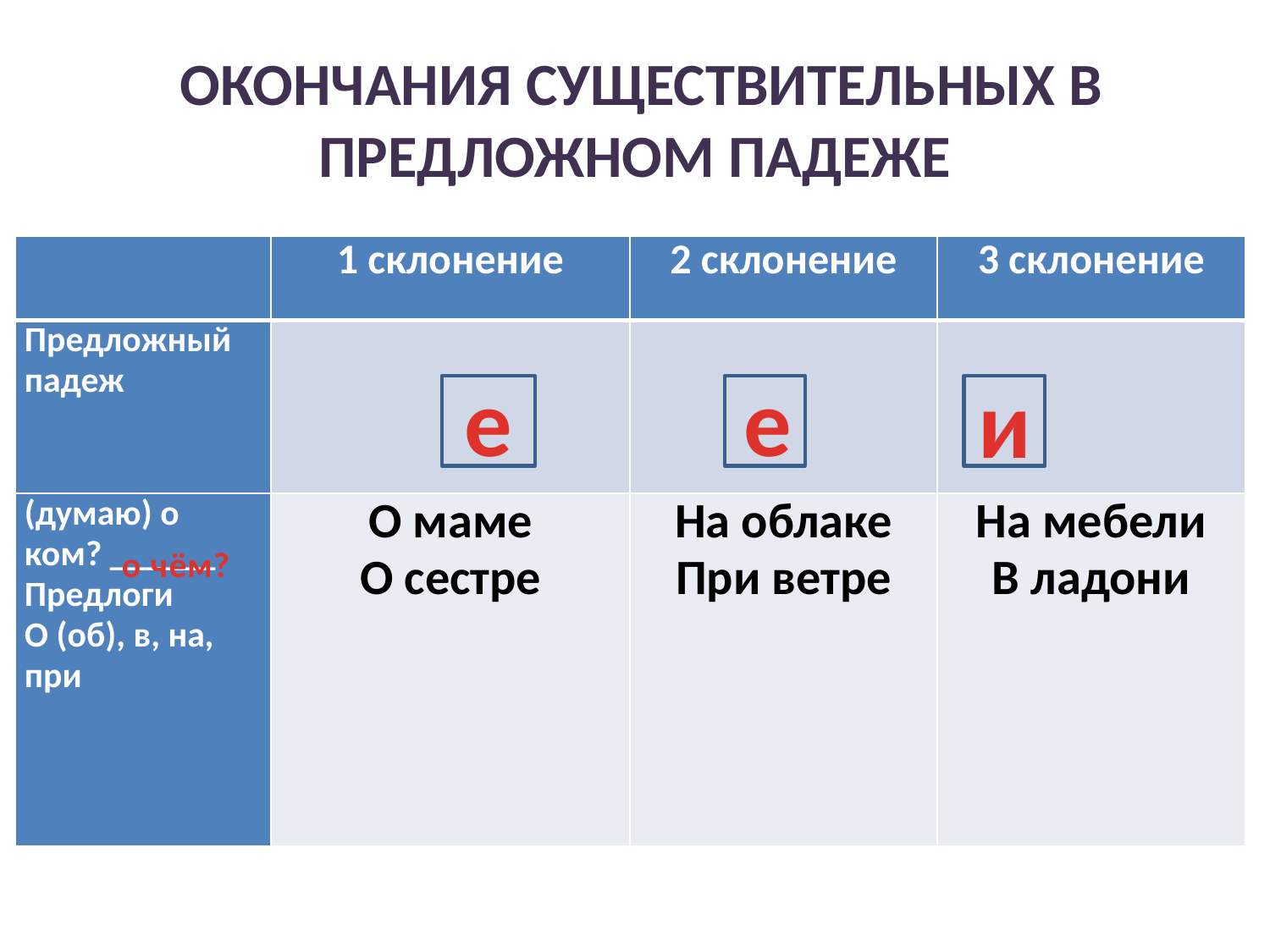

# ОКОНЧАНИЯ СУЩЕСТВИТЕЛЬНЫХ В ПРЕДЛОЖНОМ ПАДЕЖЕ
|  | 1 склонение | 2 склонение | 3 склонение |
| --- | --- | --- | --- |
| Предложный падеж |  |  |  |
| (думаю) о ком? \_\_\_\_\_\_ Предлоги О (об), в, на, при | О маме О сестре | На облаке При ветре | На мебели В ладони |
е
е
и

о чём?